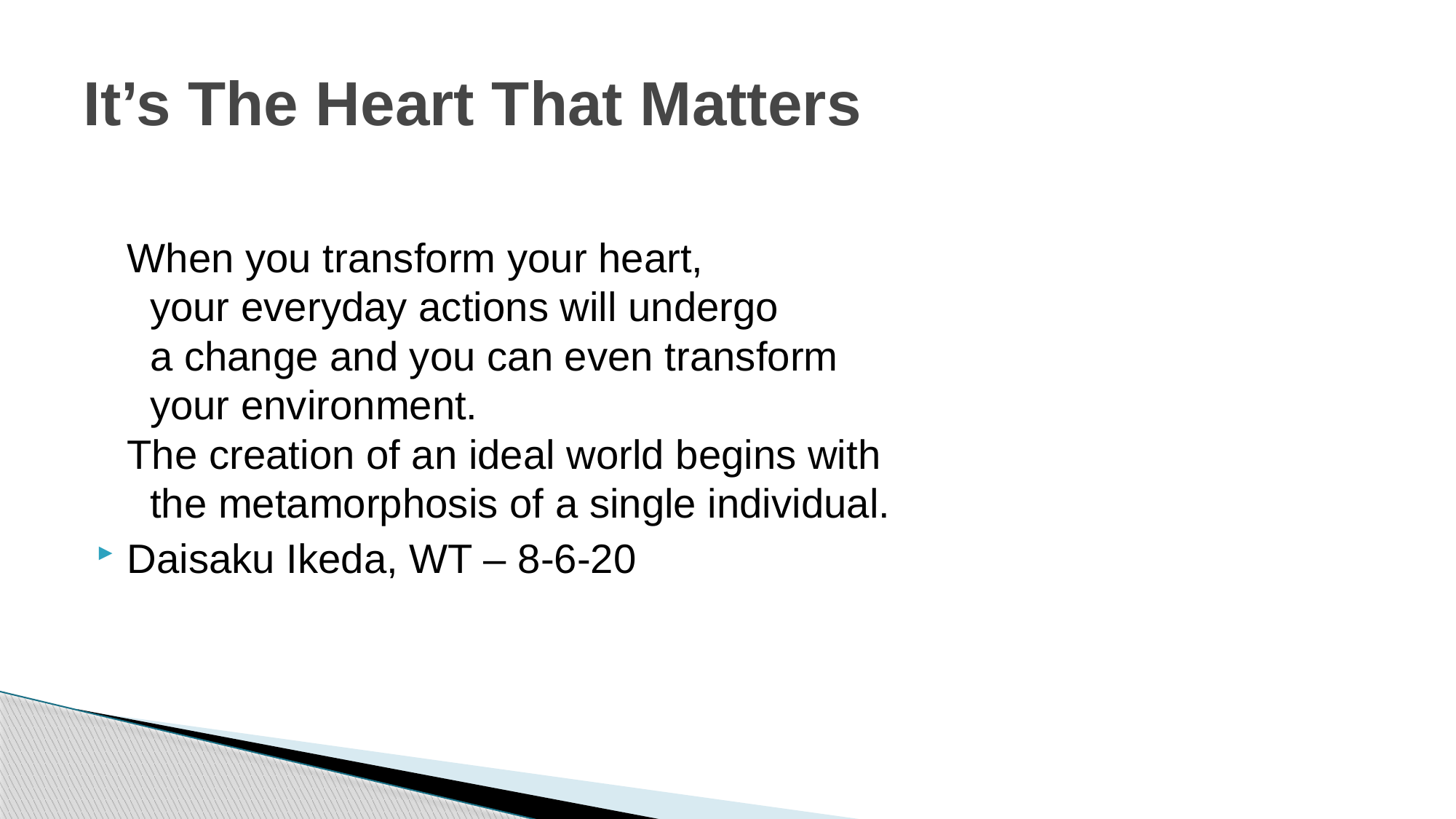

# It’s The Heart That Matters
When you transform your heart,
  your everyday actions will undergo
  a change and you can even transform
  your environment.
The creation of an ideal world begins with
  the metamorphosis of a single individual.
Daisaku Ikeda, WT – 8-6-20